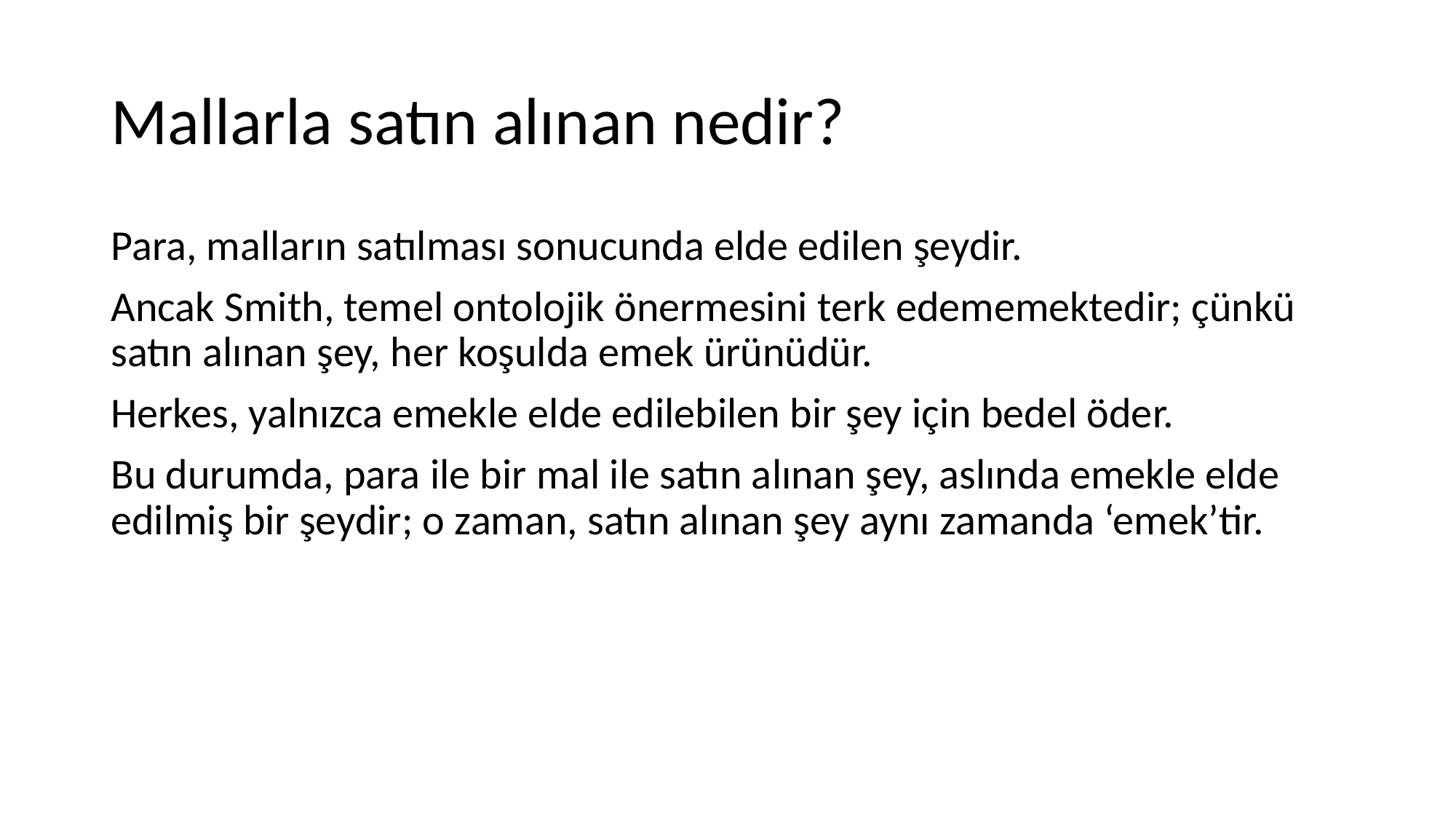

# Mallarla satın alınan nedir?
Para, malların satılması sonucunda elde edilen şeydir.
Ancak Smith, temel ontolojik önermesini terk edememektedir; çünkü satın alınan şey, her koşulda emek ürünüdür.
Herkes, yalnızca emekle elde edilebilen bir şey için bedel öder.
Bu durumda, para ile bir mal ile satın alınan şey, aslında emekle elde edilmiş bir şeydir; o zaman, satın alınan şey aynı zamanda ‘emek’tir.